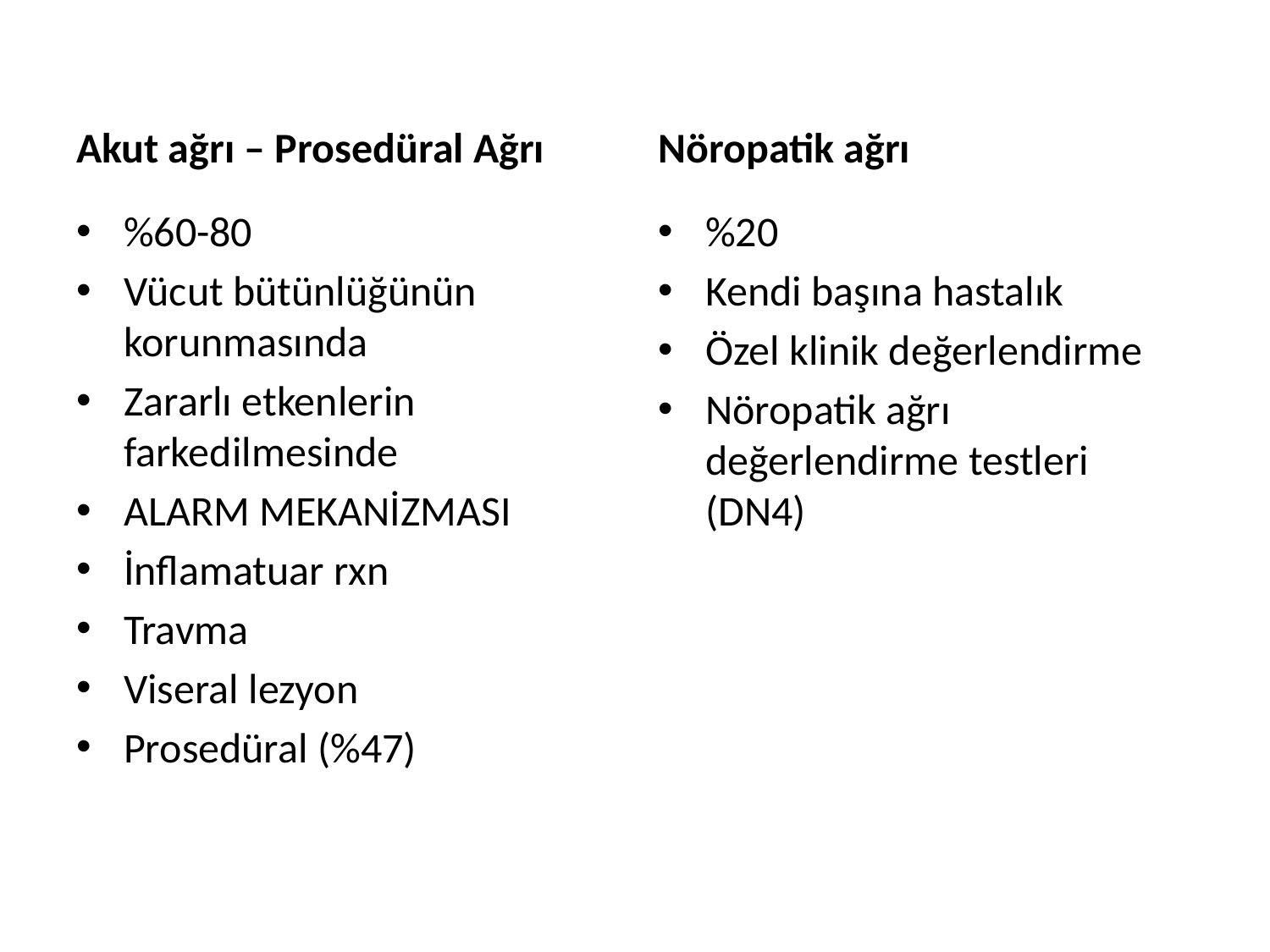

Akut ağrı – Prosedüral Ağrı
Nöropatik ağrı
%60-80
Vücut bütünlüğünün korunmasında
Zararlı etkenlerin farkedilmesinde
ALARM MEKANİZMASI
İnflamatuar rxn
Travma
Viseral lezyon
Prosedüral (%47)
%20
Kendi başına hastalık
Özel klinik değerlendirme
Nöropatik ağrı değerlendirme testleri (DN4)